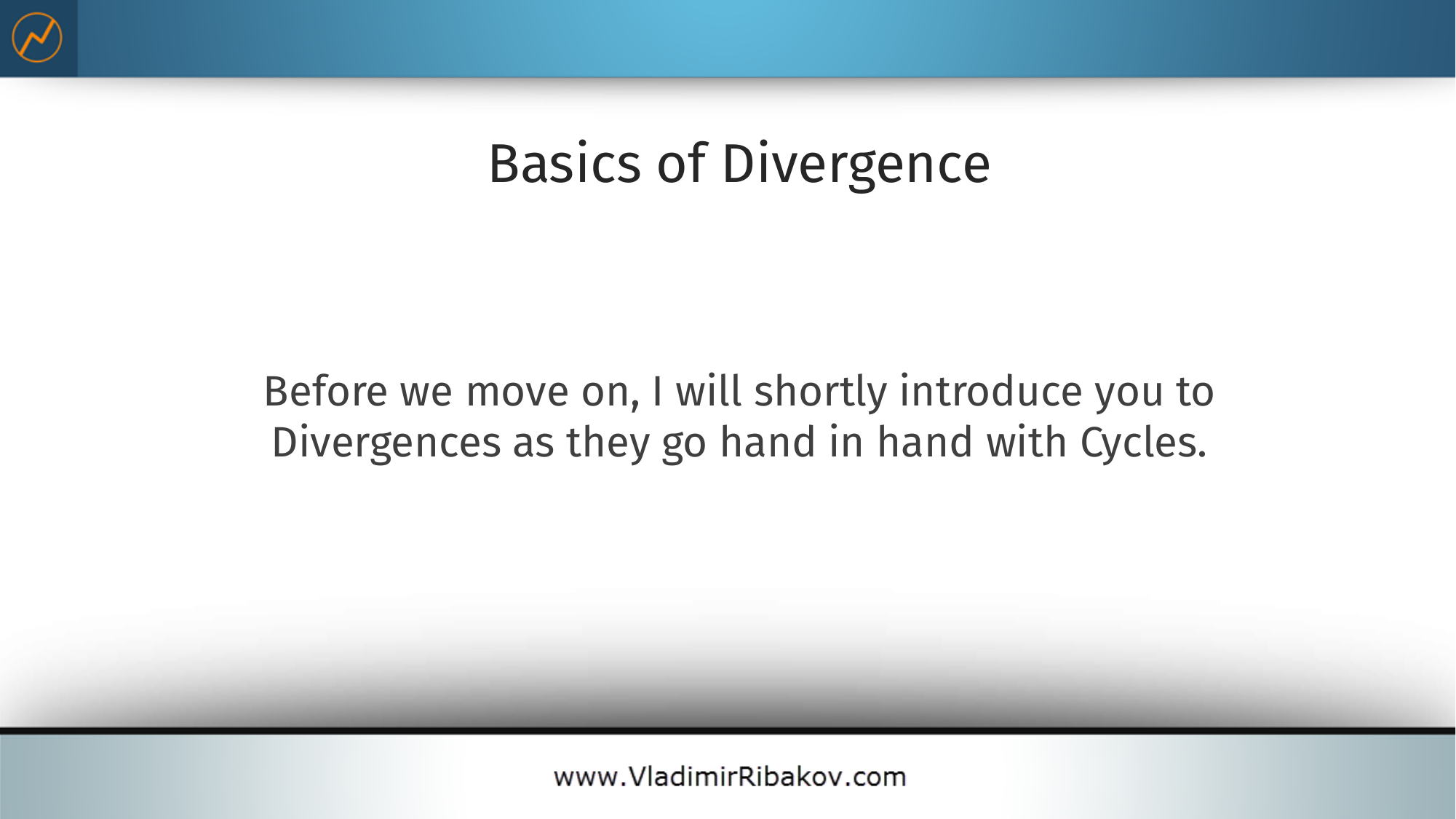

# Basics of Divergence
Before we move on, I will shortly introduce you to Divergences as they go hand in hand with Cycles.